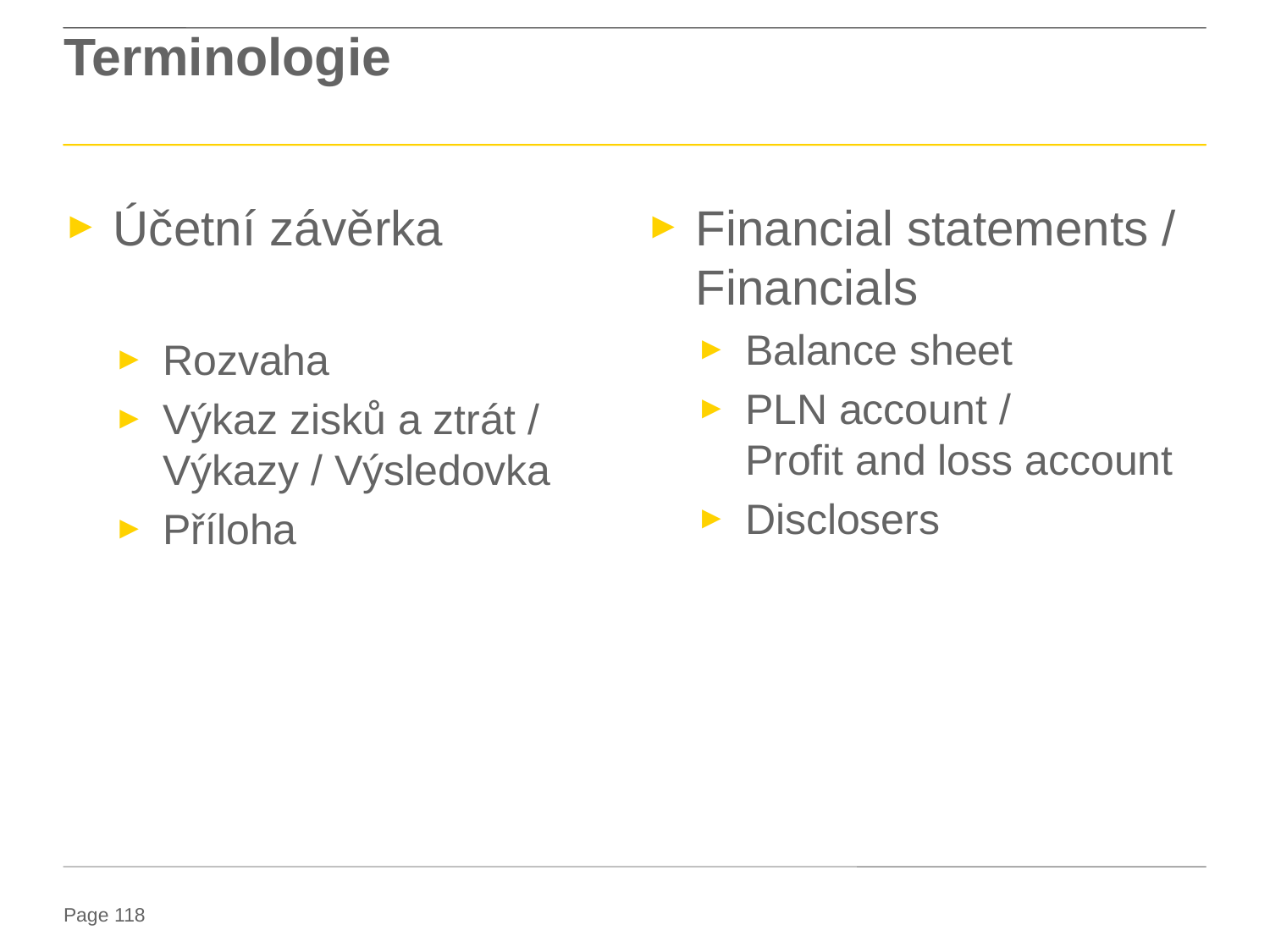

# Terminologie
Účetní závěrka

Rozvaha
Výkaz zisků a ztrát / Výkazy / Výsledovka
Příloha
Financial statements / Financials
Balance sheet
PLN account / Profit and loss account
Disclosers